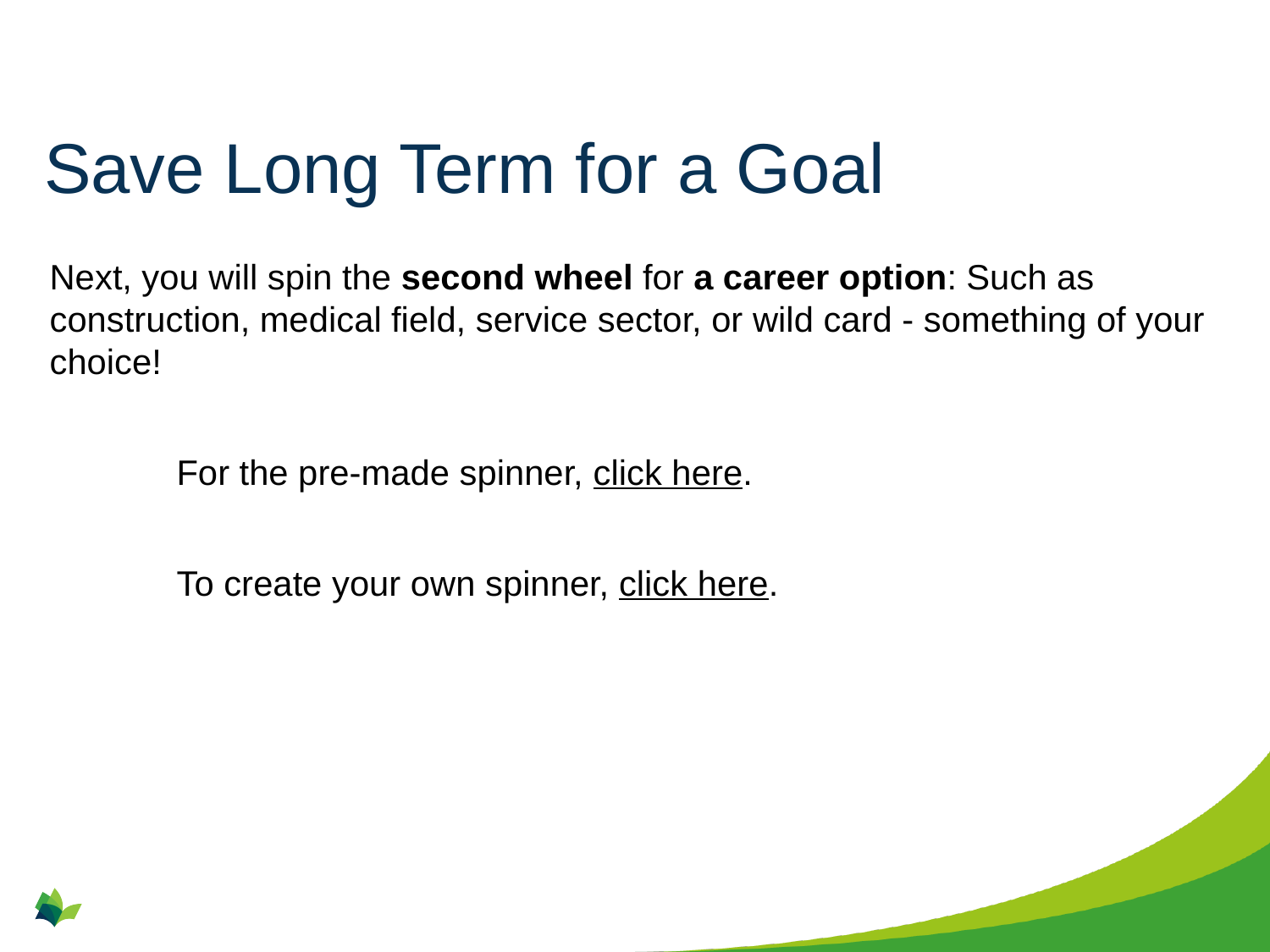

# Save Long Term for a Goal
Next, you will spin the second wheel for a career option: Such as construction, medical field, service sector, or wild card - something of your choice!

	For the pre-made spinner, click here.

	To create your own spinner, click here.